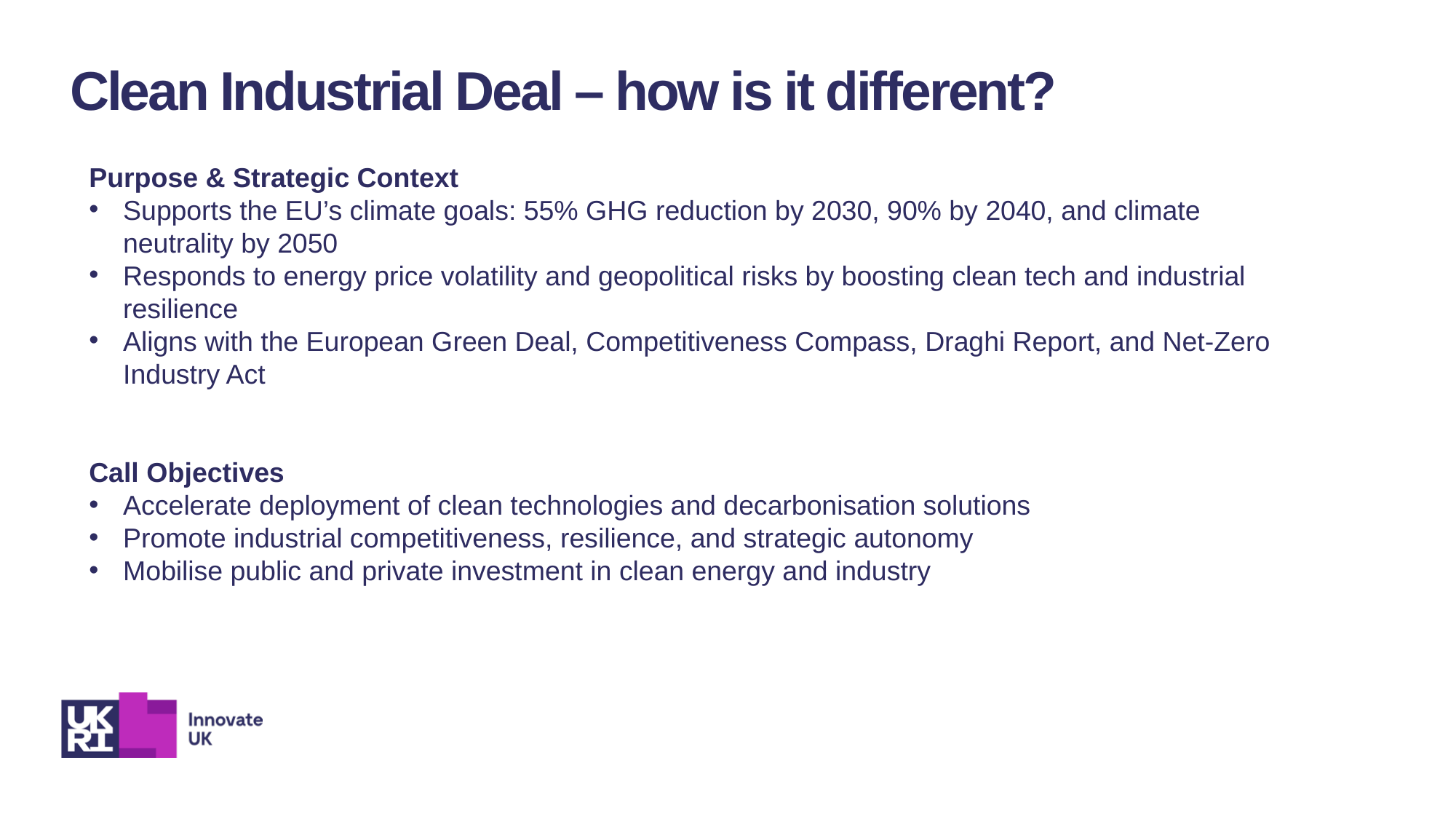

Clean Industrial Deal – how is it different?
Purpose & Strategic Context
Supports the EU’s climate goals: 55% GHG reduction by 2030, 90% by 2040, and climate neutrality by 2050
Responds to energy price volatility and geopolitical risks by boosting clean tech and industrial resilience
Aligns with the European Green Deal, Competitiveness Compass, Draghi Report, and Net-Zero Industry Act

Call Objectives
Accelerate deployment of clean technologies and decarbonisation solutions
Promote industrial competitiveness, resilience, and strategic autonomy
Mobilise public and private investment in clean energy and industry